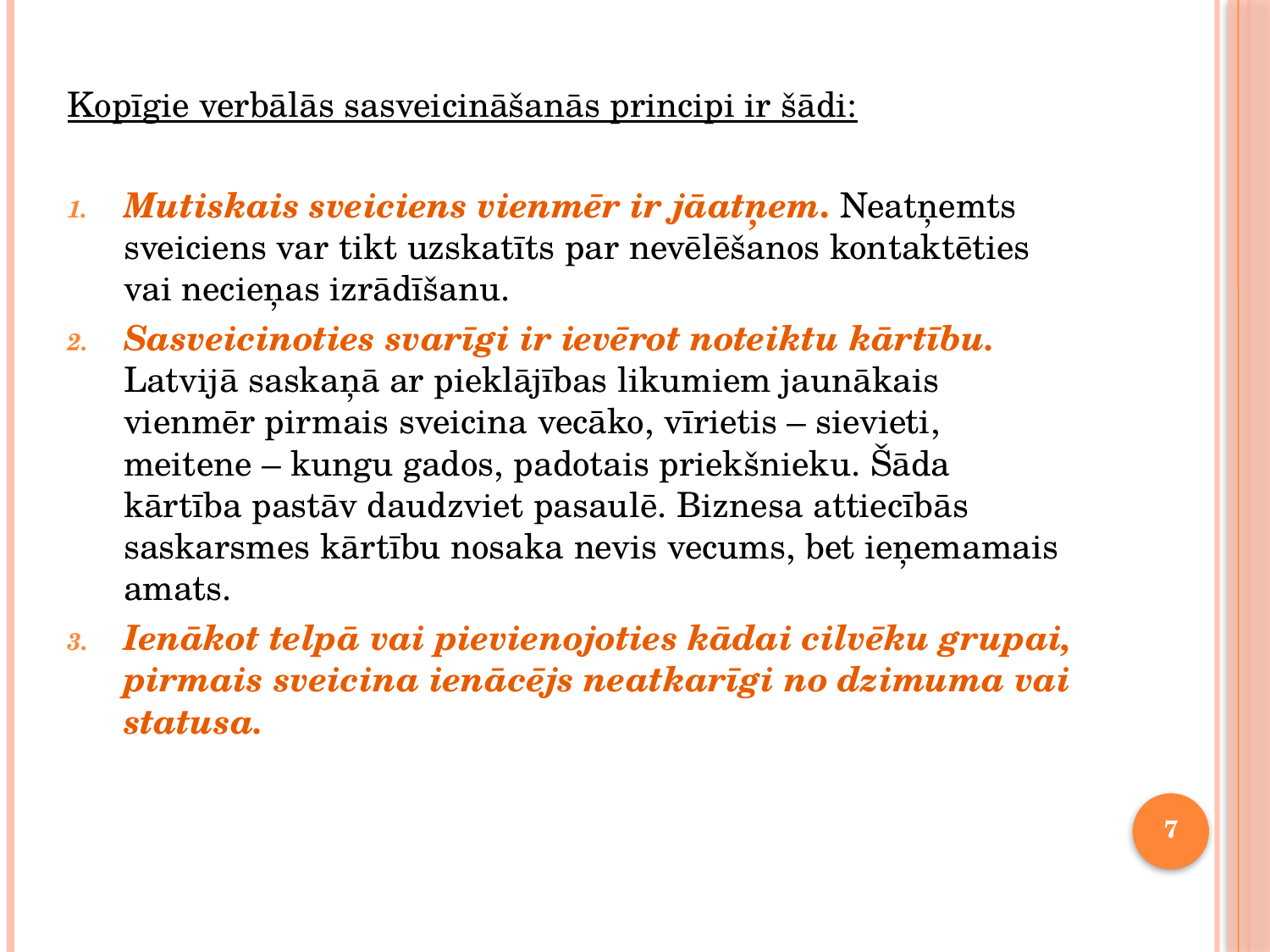

Kopīgie verbālās sasveicināšanās principi ir šādi:

Mutiskais sveiciens vienmēr ir jāatņem. Neatņemts sveiciens var tikt uzskatīts par nevēlēšanos kontaktēties vai necieņas izrādīšanu.
Sasveicinoties svarīgi ir ievērot noteiktu kārtību. Latvijā saskaņā ar pieklājības likumiem jaunākais vienmēr pirmais sveicina vecāko, vīrietis – sievieti, meitene – kungu gados, padotais priekšnieku. Šāda kārtība pastāv daudzviet pasaulē. Biznesa attiecībās saskarsmes kārtību nosaka nevis vecums, bet ieņemamais amats.
Ienākot telpā vai pievienojoties kādai cilvēku grupai, pirmais sveicina ienācējs neatkarīgi no dzimuma vai statusa.

7